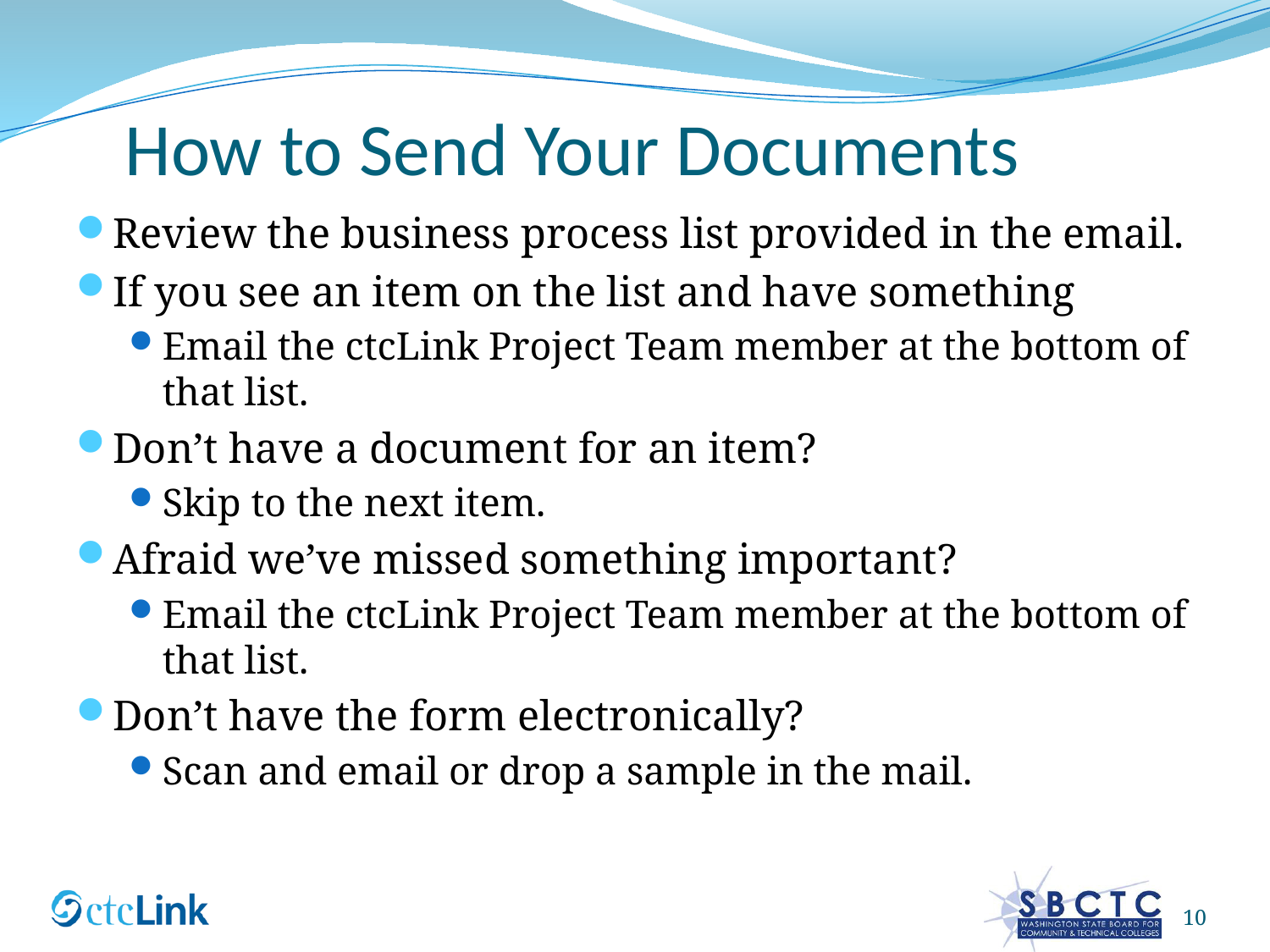

# How to Send Your Documents
Review the business process list provided in the email.
If you see an item on the list and have something
Email the ctcLink Project Team member at the bottom of that list.
Don’t have a document for an item?
Skip to the next item.
Afraid we’ve missed something important?
Email the ctcLink Project Team member at the bottom of that list.
Don’t have the form electronically?
Scan and email or drop a sample in the mail.
10